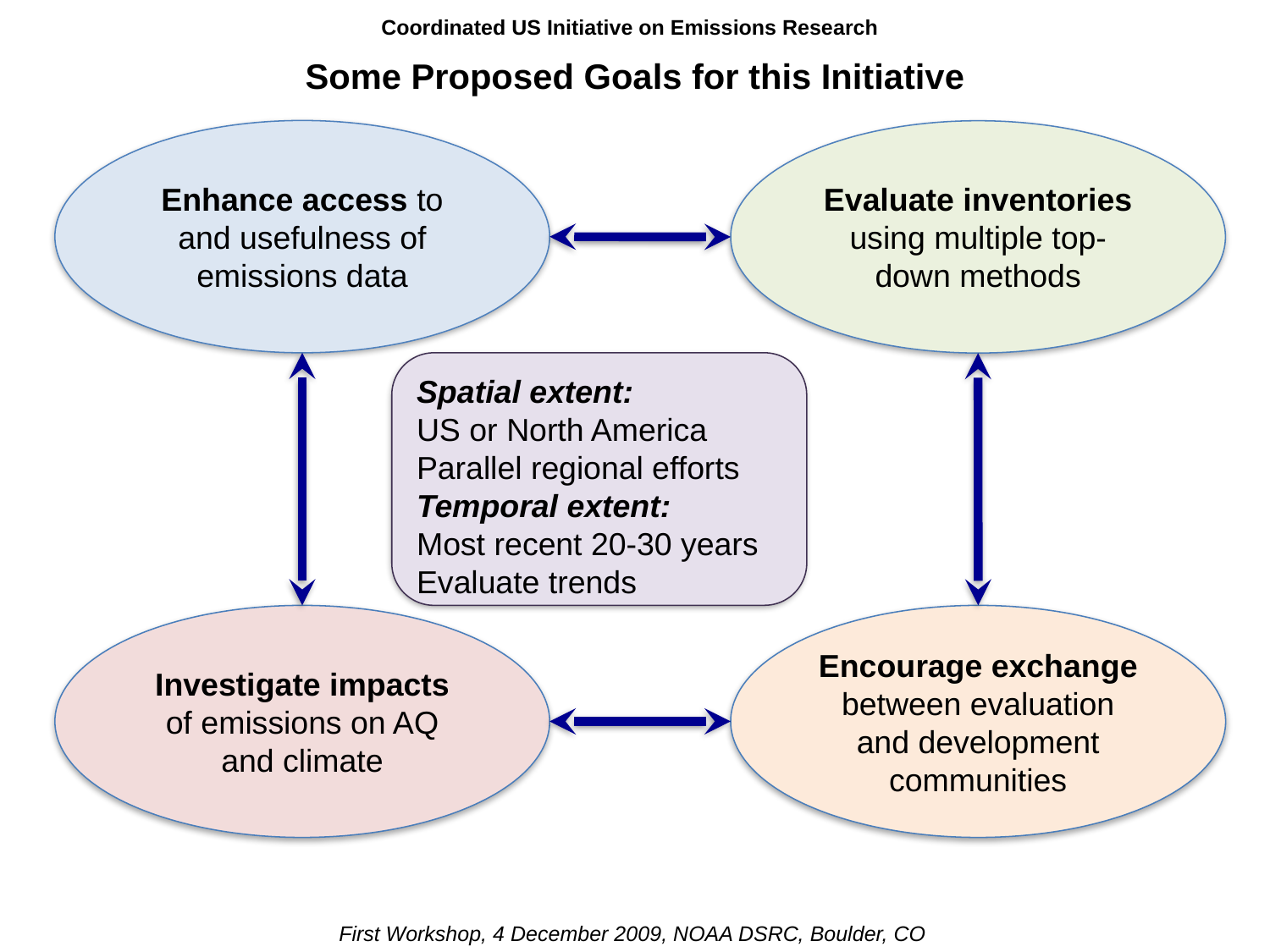

Coordinated US Initiative on Emissions Research
# Some Proposed Goals for this Initiative
Enhance access to and usefulness of emissions data
Evaluate inventories using multiple top-down methods
Spatial extent:
US or North America
Parallel regional efforts
Temporal extent:
Most recent 20-30 years
Evaluate trends
Investigate impacts of emissions on AQ and climate
Encourage exchange between evaluation and development communities
First Workshop, 4 December 2009, NOAA DSRC, Boulder, CO